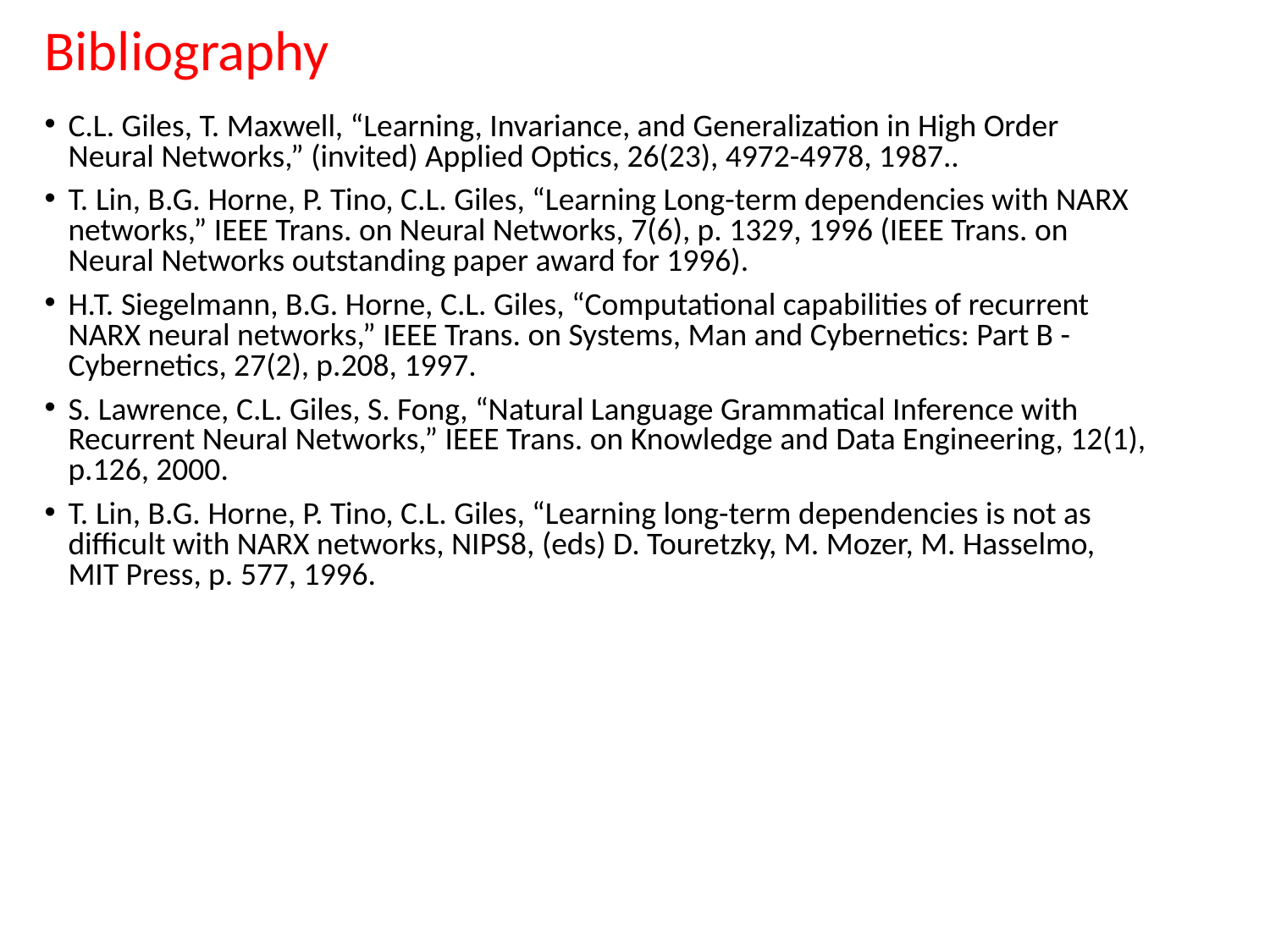

# Bibliography
C.L. Giles, T. Maxwell, “Learning, Invariance, and Generalization in High Order Neural Networks,” (invited) Applied Optics, 26(23), 4972-4978, 1987..
T. Lin, B.G. Horne, P. Tino, C.L. Giles, “Learning Long-term dependencies with NARX networks,” IEEE Trans. on Neural Networks, 7(6), p. 1329, 1996 (IEEE Trans. on Neural Networks outstanding paper award for 1996).
H.T. Siegelmann, B.G. Horne, C.L. Giles, “Computational capabilities of recurrent NARX neural networks,” IEEE Trans. on Systems, Man and Cybernetics: Part B - Cybernetics, 27(2), p.208, 1997.
S. Lawrence, C.L. Giles, S. Fong, “Natural Language Grammatical Inference with Recurrent Neural Networks,” IEEE Trans. on Knowledge and Data Engineering, 12(1), p.126, 2000.
T. Lin, B.G. Horne, P. Tino, C.L. Giles, “Learning long-term dependencies is not as difficult with NARX networks, NIPS8, (eds) D. Touretzky, M. Mozer, M. Hasselmo, MIT Press, p. 577, 1996.